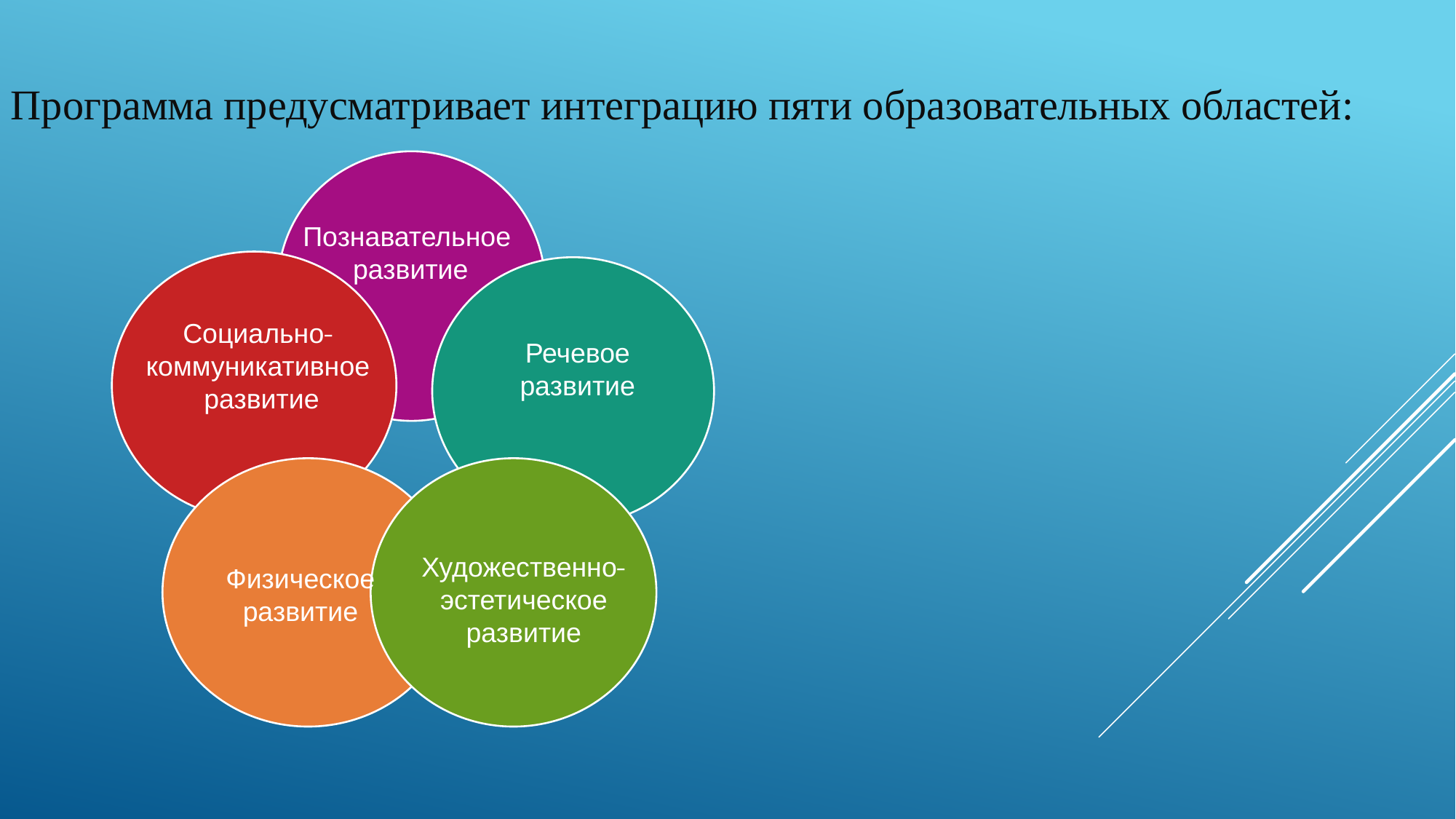

Программа предусматривает интеграцию пяти образовательных областей:

Познавательное
 развитие

Социально-
коммуникативное
 развитие
Речевое развитие

Художественно- эстетическое развитие
Физическое развитие